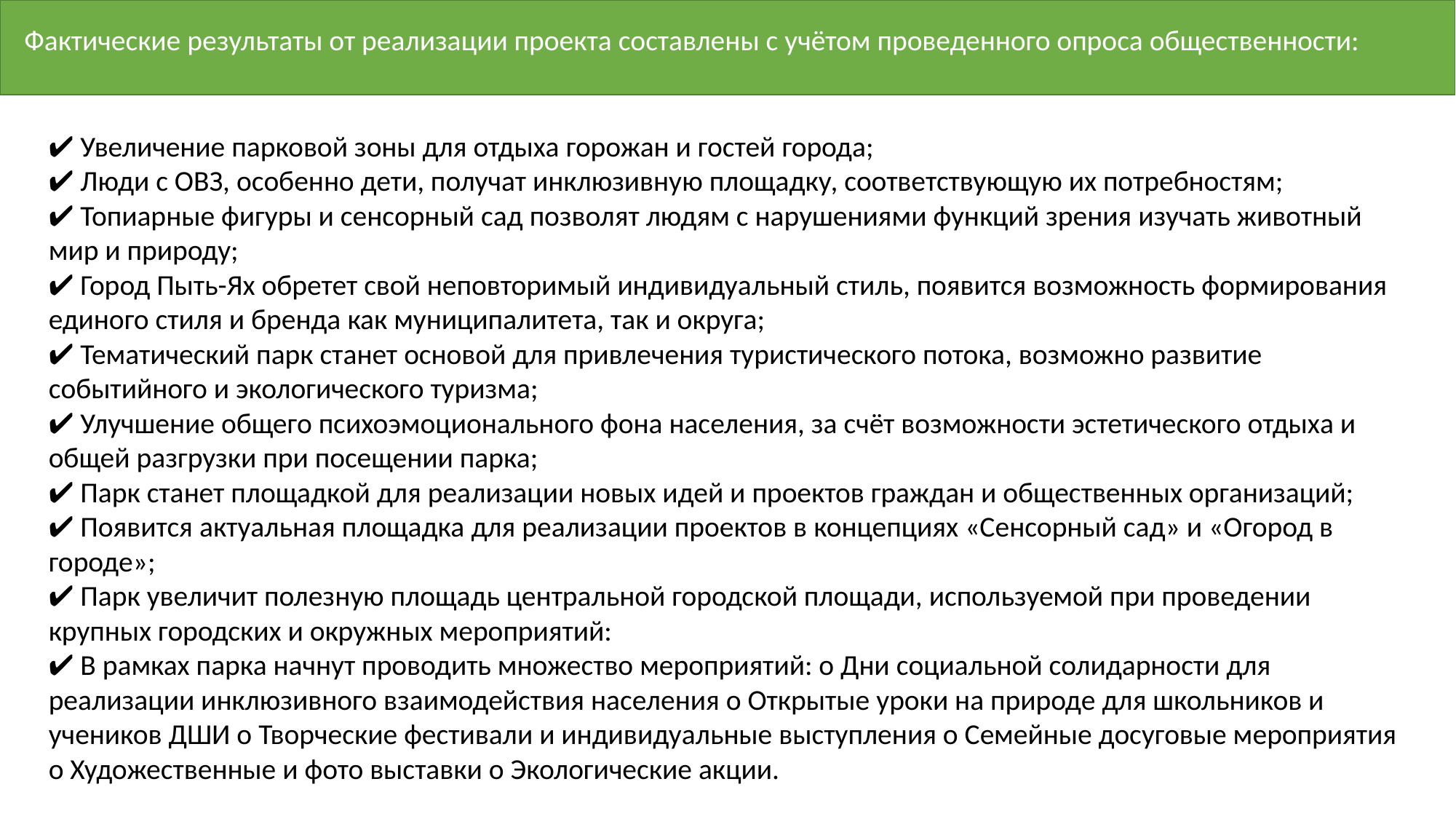

Фактические результаты от реализации проекта составлены с учётом проведенного опроса общественности:
✔ Увеличение парковой зоны для отдыха горожан и гостей города;
✔ Люди с ОВЗ, особенно дети, получат инклюзивную площадку, соответствующую их потребностям;
✔ Топиарные фигуры и сенсорный сад позволят людям с нарушениями функций зрения изучать животный мир и природу;
✔ Город Пыть-Ях обретет свой неповторимый индивидуальный стиль, появится возможность формирования единого стиля и бренда как муниципалитета, так и округа;
✔ Тематический парк станет основой для привлечения туристического потока, возможно развитие событийного и экологического туризма;
✔ Улучшение общего психоэмоционального фона населения, за счёт возможности эстетического отдыха и общей разгрузки при посещении парка;
✔ Парк станет площадкой для реализации новых идей и проектов граждан и общественных организаций;
✔ Появится актуальная площадка для реализации проектов в концепциях «Сенсорный сад» и «Огород в городе»;
✔ Парк увеличит полезную площадь центральной городской площади, используемой при проведении крупных городских и окружных мероприятий:
✔ В рамках парка начнут проводить множество мероприятий: o Дни социальной солидарности для реализации инклюзивного взаимодействия населения o Открытые уроки на природе для школьников и учеников ДШИ o Творческие фестивали и индивидуальные выступления o Семейные досуговые мероприятия o Художественные и фото выставки o Экологические акции.